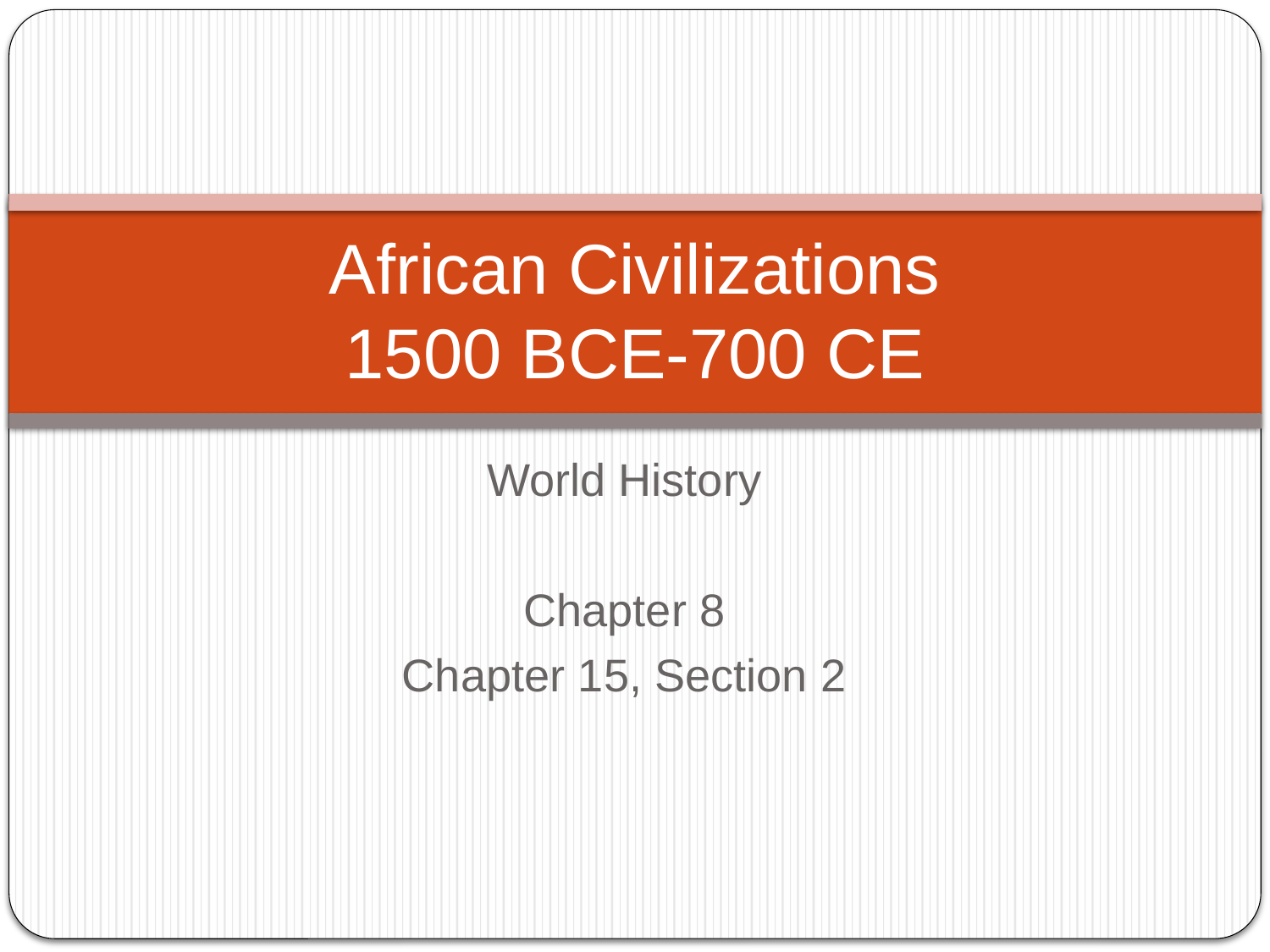

# African Civilizations 1500 BCE-700 CE
World History

Chapter 8
Chapter 15, Section 2